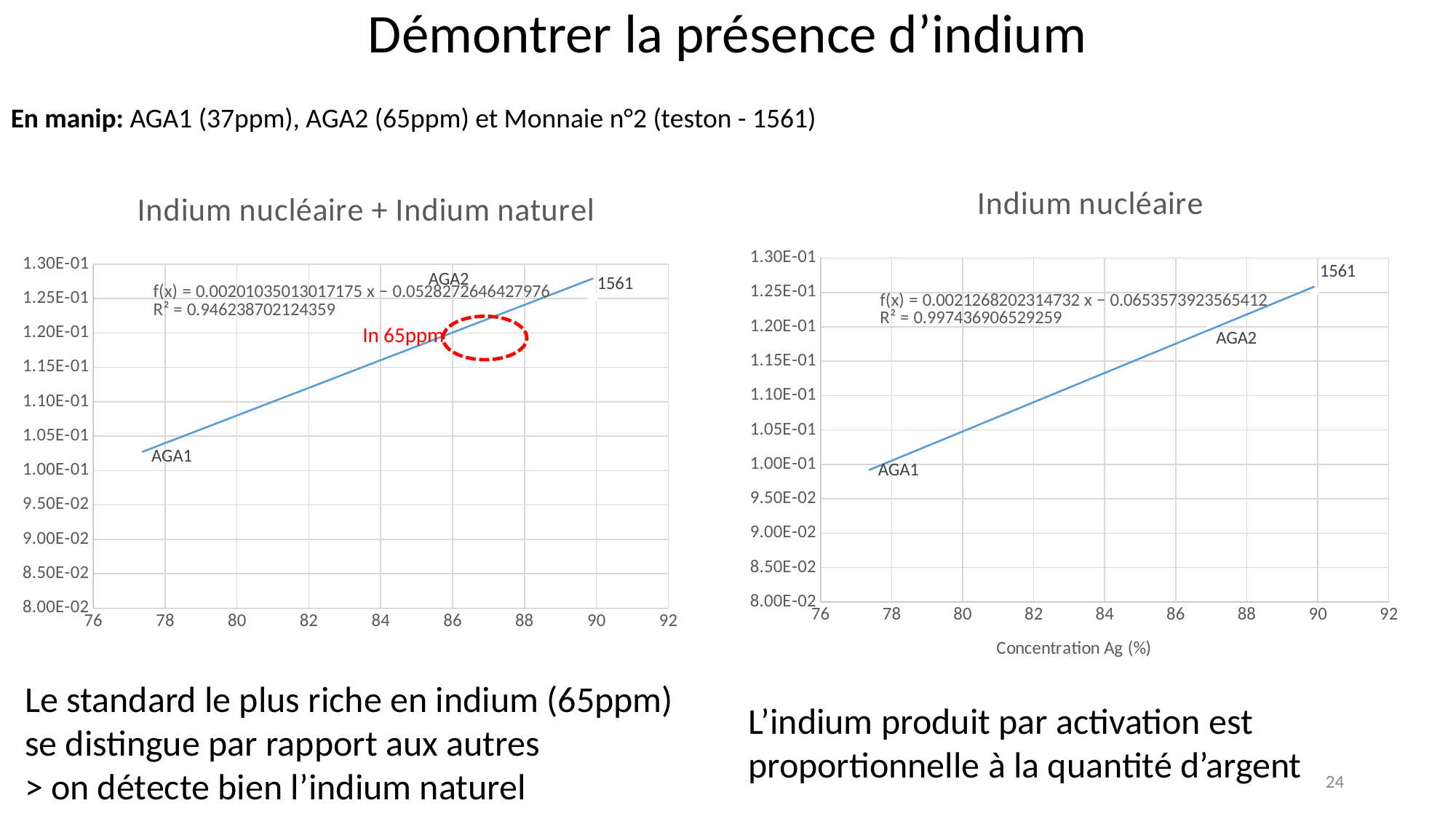

Démontrer la présence d’indium
En manip: AGA1 (37ppm), AGA2 (65ppm) et Monnaie n°2 (teston - 1561)

### Chart: Indium nucléaire

| Category |  |
|---|---|

### Chart: Indium nucléaire + Indium naturel

| Category |  |
|---|---|
In 65ppm

Le standard le plus riche en indium (65ppm) se distingue par rapport aux autres
> on détecte bien l’indium naturel
L’indium produit par activation est proportionnelle à la quantité d’argent
24